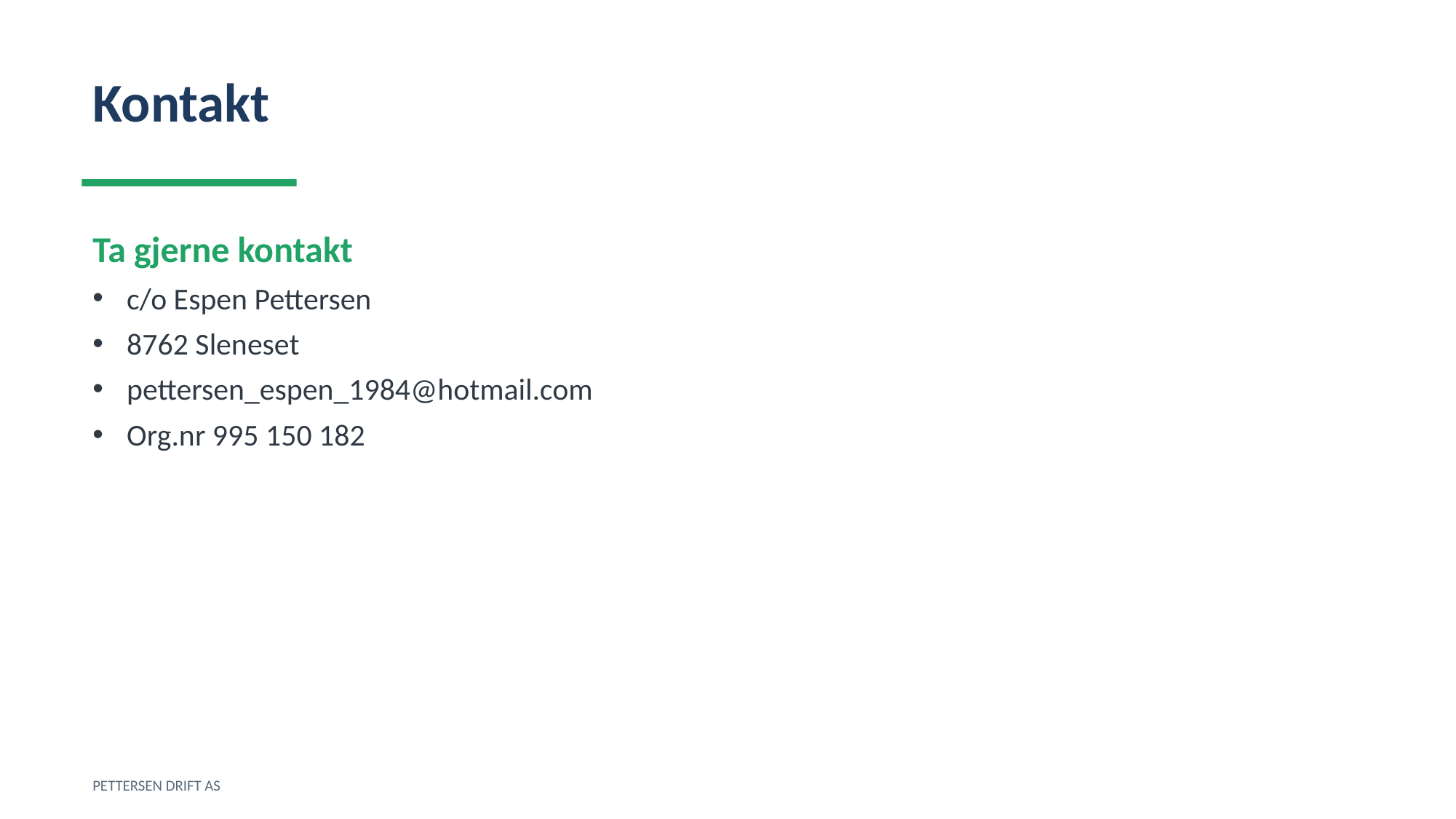

Kontakt

Ta gjerne kontakt
c/o Espen Pettersen
8762 Sleneset
pettersen_espen_1984@hotmail.com
Org.nr 995 150 182
PETTERSEN DRIFT AS